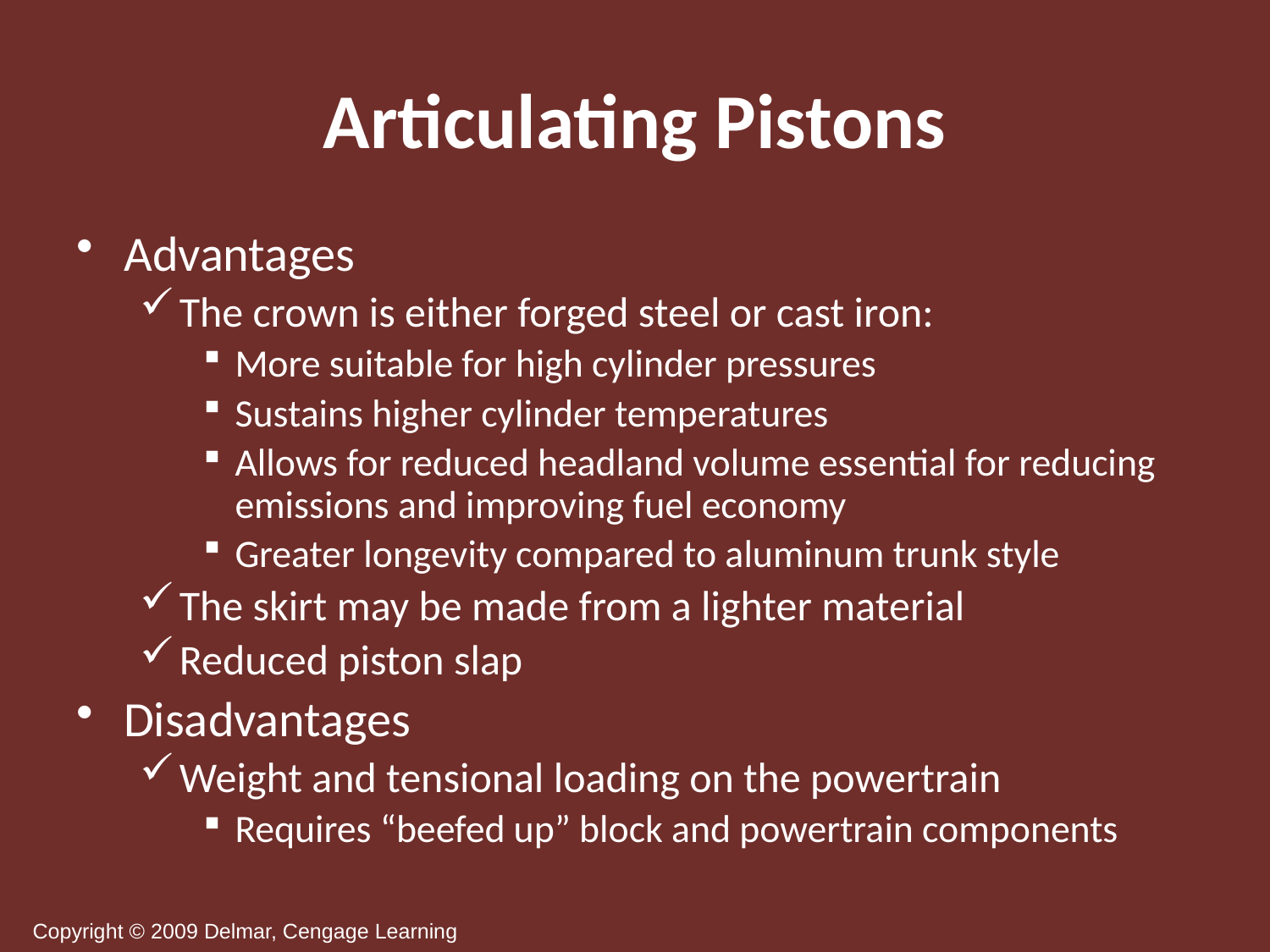

# Articulating Pistons
Advantages
The crown is either forged steel or cast iron:
More suitable for high cylinder pressures
Sustains higher cylinder temperatures
Allows for reduced headland volume essential for reducing emissions and improving fuel economy
Greater longevity compared to aluminum trunk style
The skirt may be made from a lighter material
Reduced piston slap
Disadvantages
Weight and tensional loading on the powertrain
Requires “beefed up” block and powertrain components
Copyright © 2009 Delmar, Cengage Learning